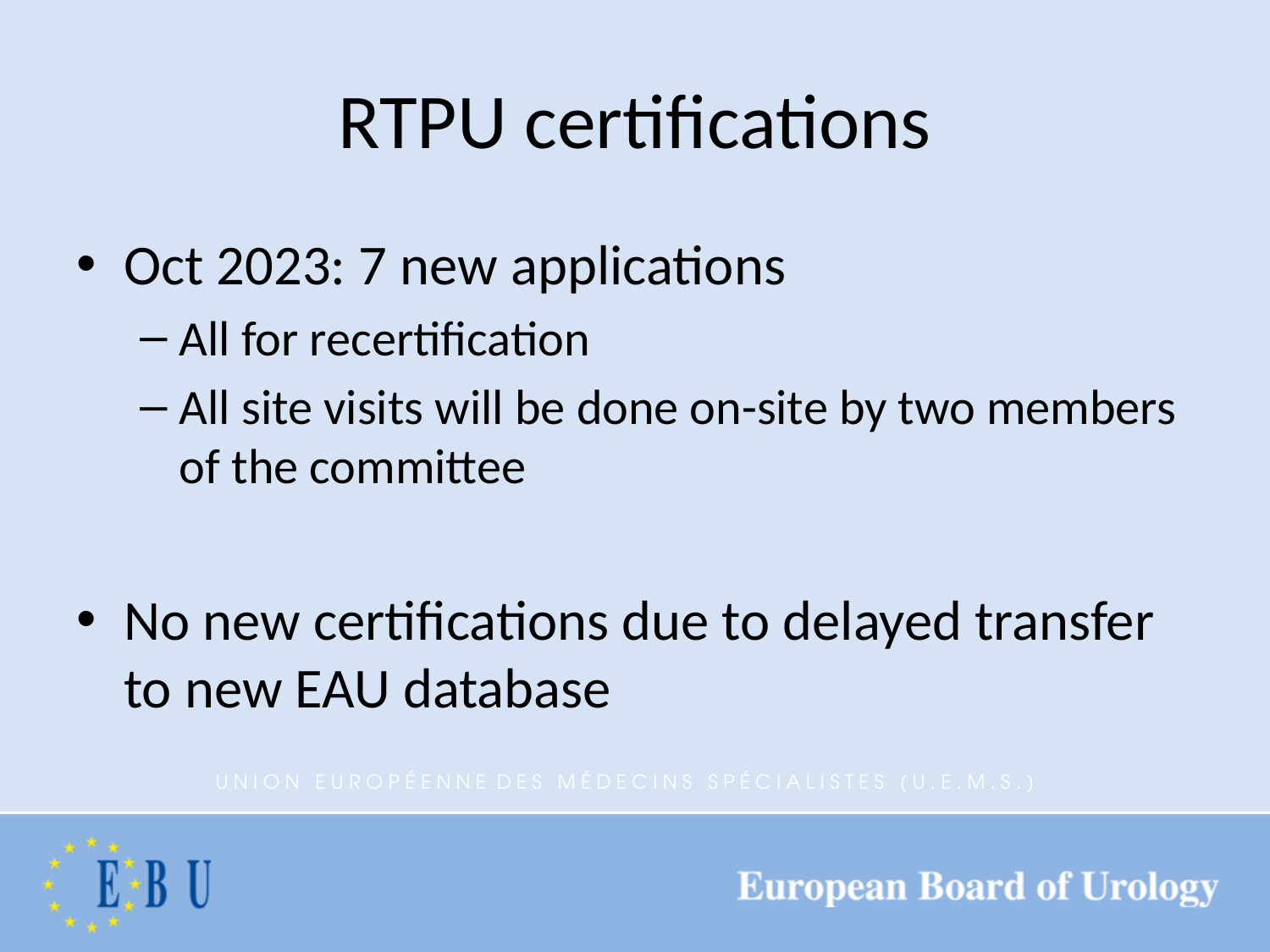

# RTPU certifications
Oct 2023: 7 new applications
All for recertification
All site visits will be done on-site by two members of the committee

No new certifications due to delayed transfer to new EAU database

U N I O N   E U R O P É E N N E  D E S   M É D E C I N S   S P É C I A L I S T E S   ( U . E . M . S . )